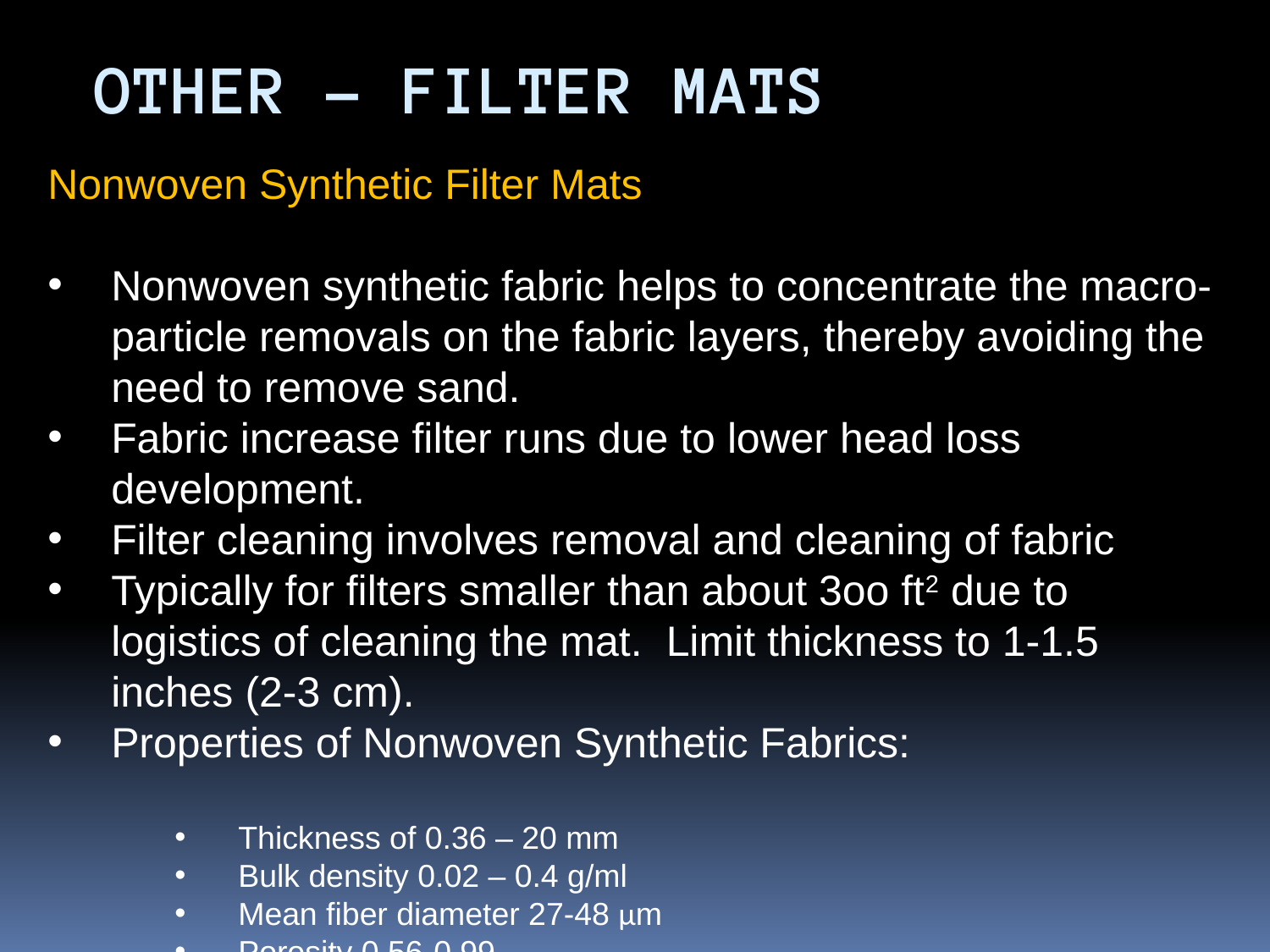

Other – Filter mats
Nonwoven Synthetic Filter Mats

Nonwoven synthetic fabric helps to concentrate the macro-particle removals on the fabric layers, thereby avoiding the need to remove sand.
Fabric increase filter runs due to lower head loss development.
Filter cleaning involves removal and cleaning of fabric
Typically for filters smaller than about 3oo ft2 due to logistics of cleaning the mat.  Limit thickness to 1-1.5 inches (2-3 cm).
Properties of Nonwoven Synthetic Fabrics:

Thickness of 0.36 – 20 mm
Bulk density 0.02 – 0.4 g/ml
Mean fiber diameter 27-48 µm
Porosity 0.56-0.99
Specific surface area 13,000 – 14,000 m2/m3